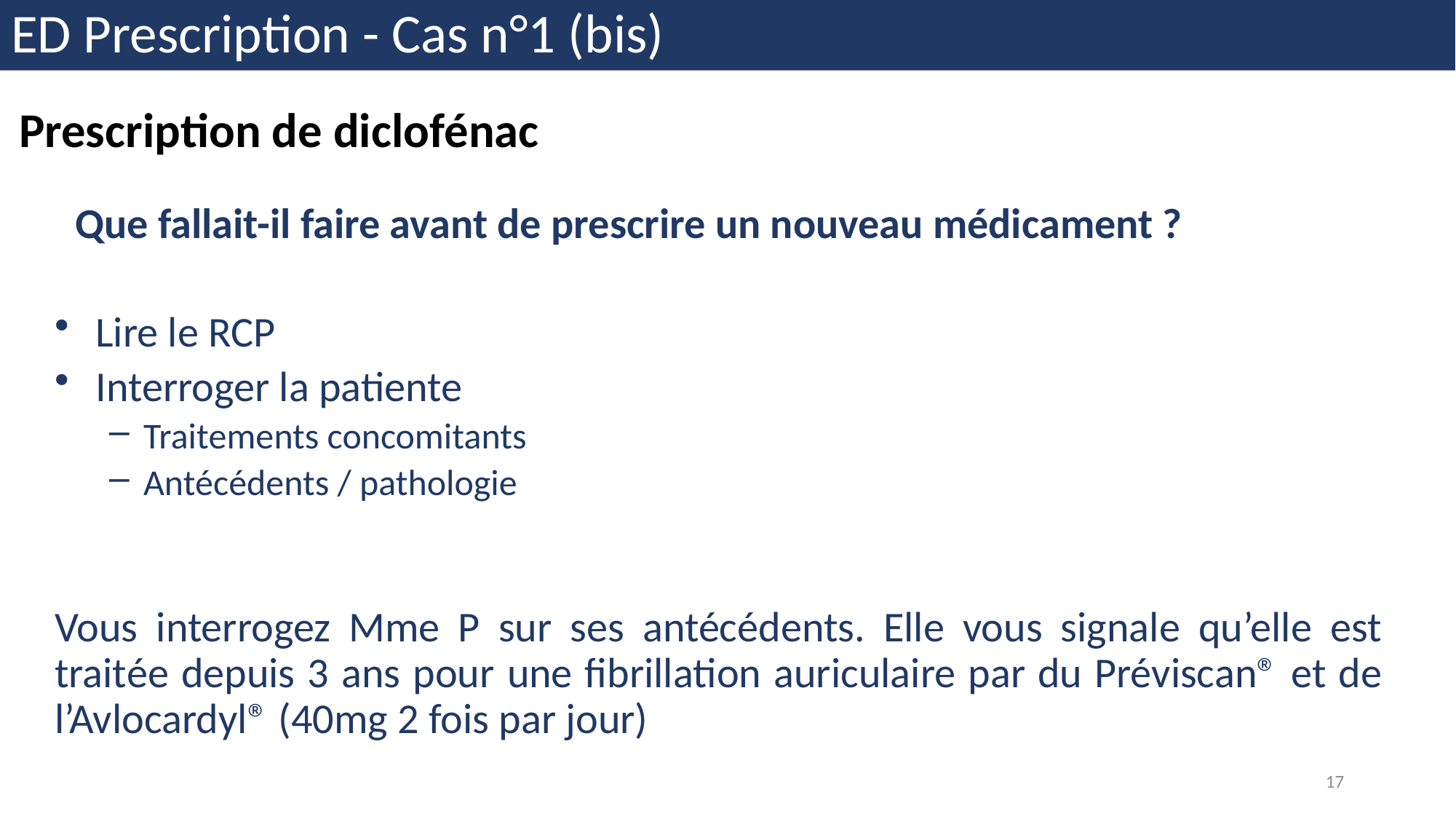

ED Prescription - Cas n°1 (bis)
# Prescription de diclofénac
Que fallait-il faire avant de prescrire un nouveau médicament ?
Lire le RCP
Interroger la patiente
Traitements concomitants
Antécédents / pathologie
Vous interrogez Mme P sur ses antécédents. Elle vous signale qu’elle est traitée depuis 3 ans pour une fibrillation auriculaire par du Préviscan® et de l’Avlocardyl® (40mg 2 fois par jour)
17